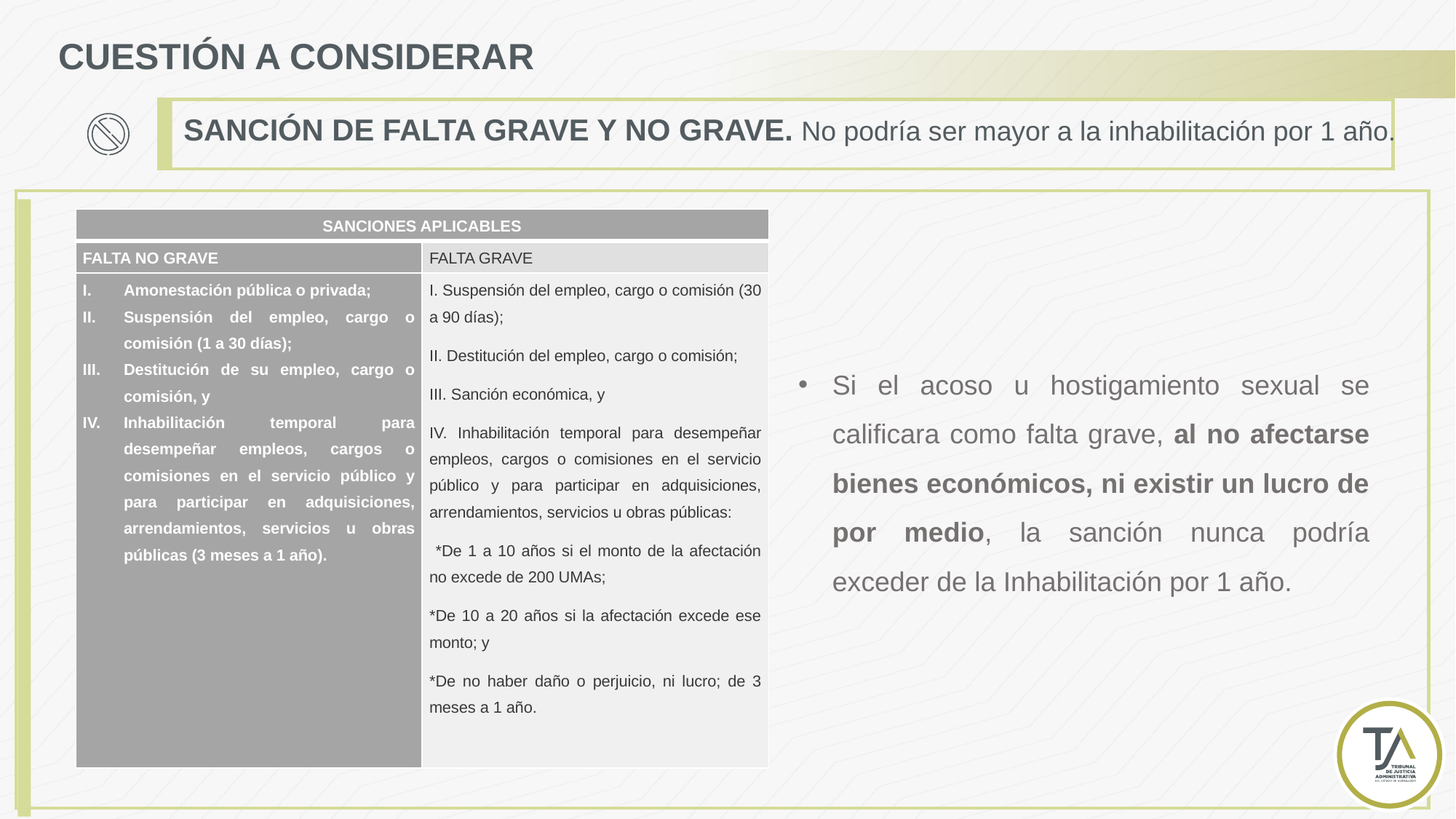

CUESTIÓN A CONSIDERAR

SANCIÓN DE FALTA GRAVE Y NO GRAVE. No podría ser mayor a la inhabilitación por 1 año.

| SANCIONES APLICABLES |  |
| --- | --- |
| FALTA NO GRAVE | FALTA GRAVE |
| Amonestación pública o privada; Suspensión del empleo, cargo o comisión (1 a 30 días); Destitución de su empleo, cargo o comisión, y Inhabilitación temporal para desempeñar empleos, cargos o comisiones en el servicio público y para participar en adquisiciones, arrendamientos, servicios u obras públicas (3 meses a 1 año). | I. Suspensión del empleo, cargo o comisión (30 a 90 días); II. Destitución del empleo, cargo o comisión; III. Sanción económica, y IV. Inhabilitación temporal para desempeñar empleos, cargos o comisiones en el servicio público y para participar en adquisiciones, arrendamientos, servicios u obras públicas: \*De 1 a 10 años si el monto de la afectación no excede de 200 UMAs; \*De 10 a 20 años si la afectación excede ese monto; y \*De no haber daño o perjuicio, ni lucro; de 3 meses a 1 año. |
Si el acoso u hostigamiento sexual se calificara como falta grave, al no afectarse bienes económicos, ni existir un lucro de por medio, la sanción nunca podría exceder de la Inhabilitación por 1 año.